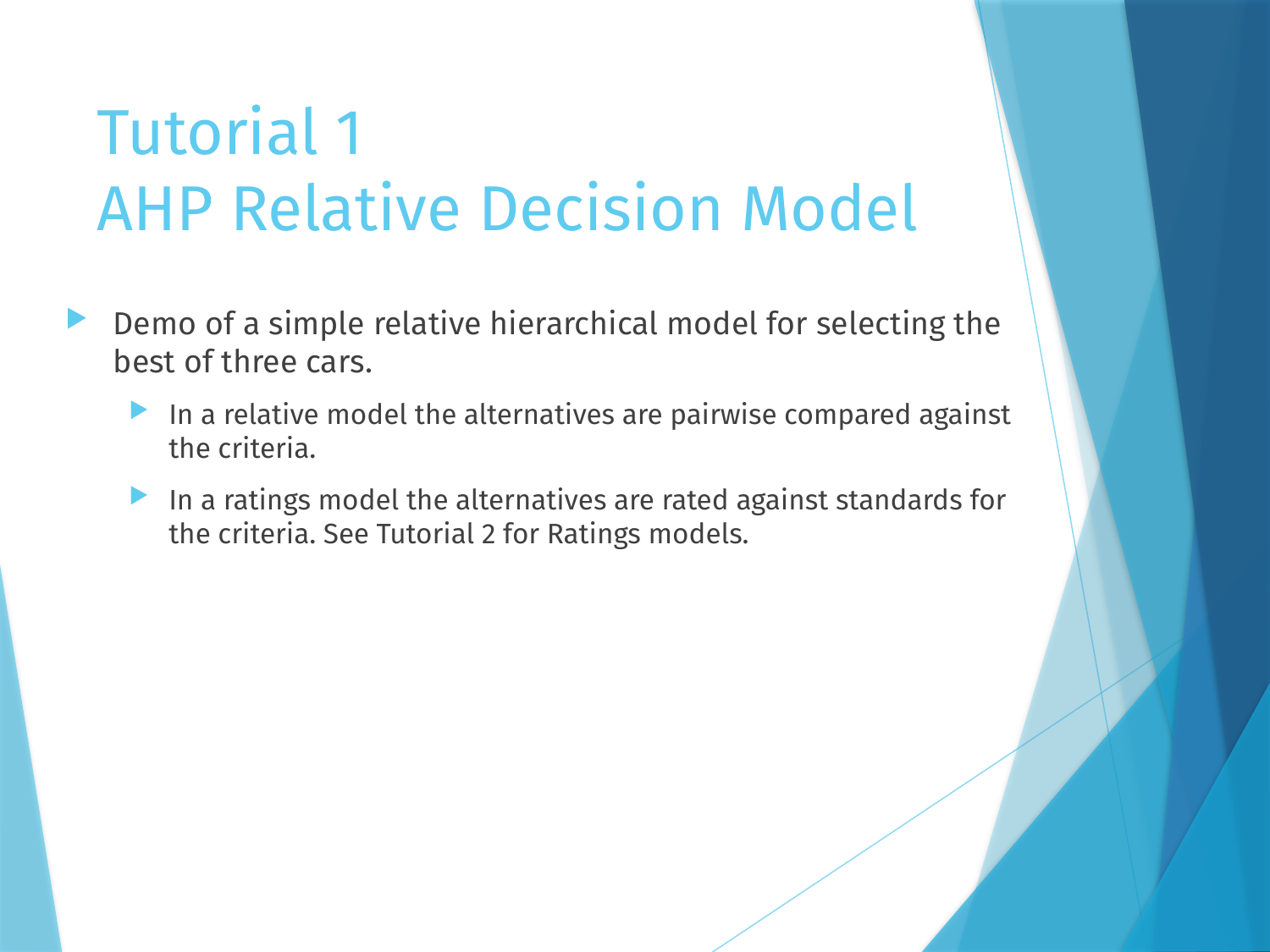

# Tutorial 1 AHP Relative Decision Model
Demo of a simple relative hierarchical model for selecting the best of three cars.
In a relative model the alternatives are pairwise compared against the criteria.
In a ratings model the alternatives are rated against standards for the criteria. See Tutorial 2 for Ratings models.